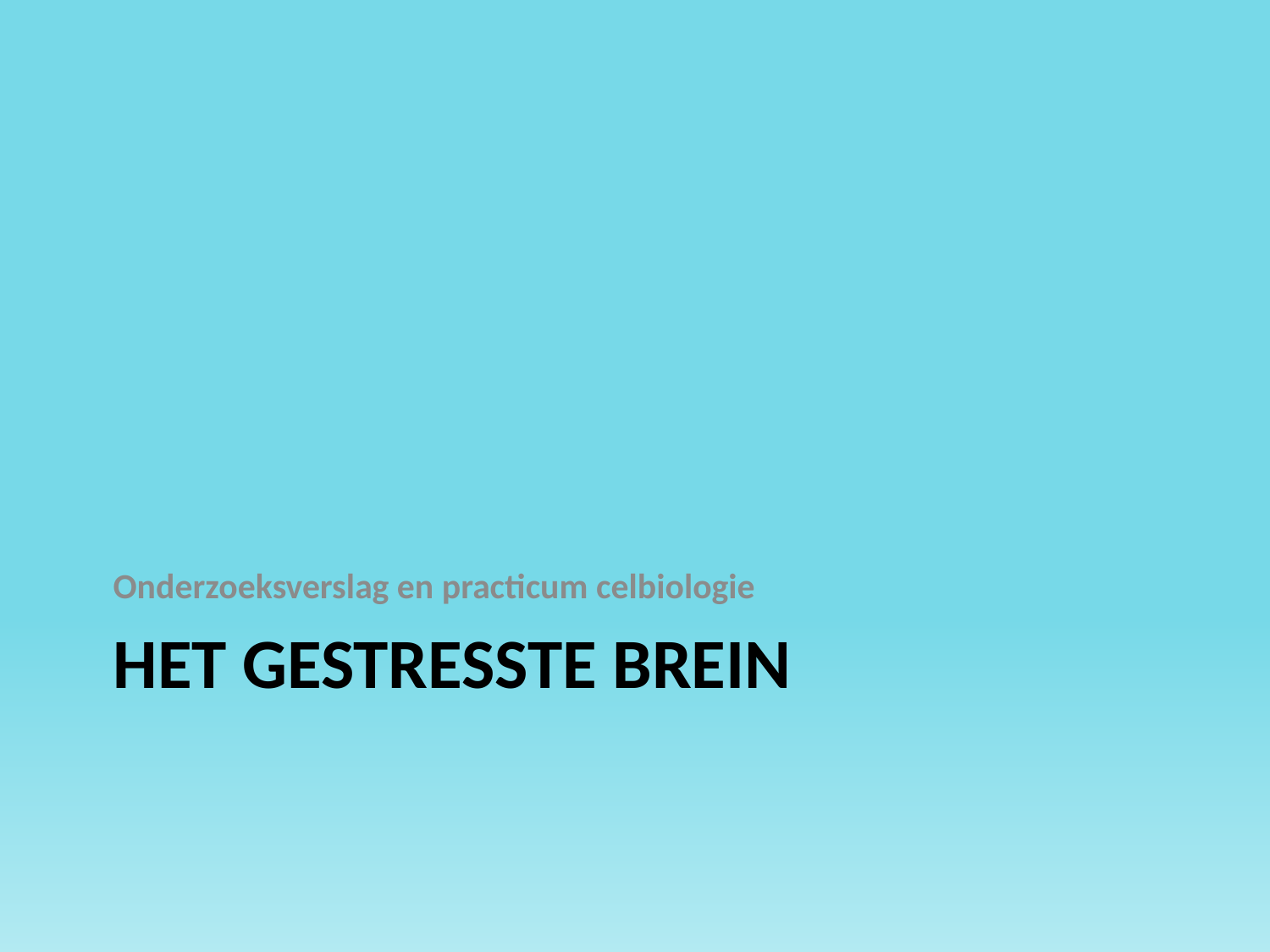

Onderzoeksverslag en practicum celbiologie
# Het gestresste brein